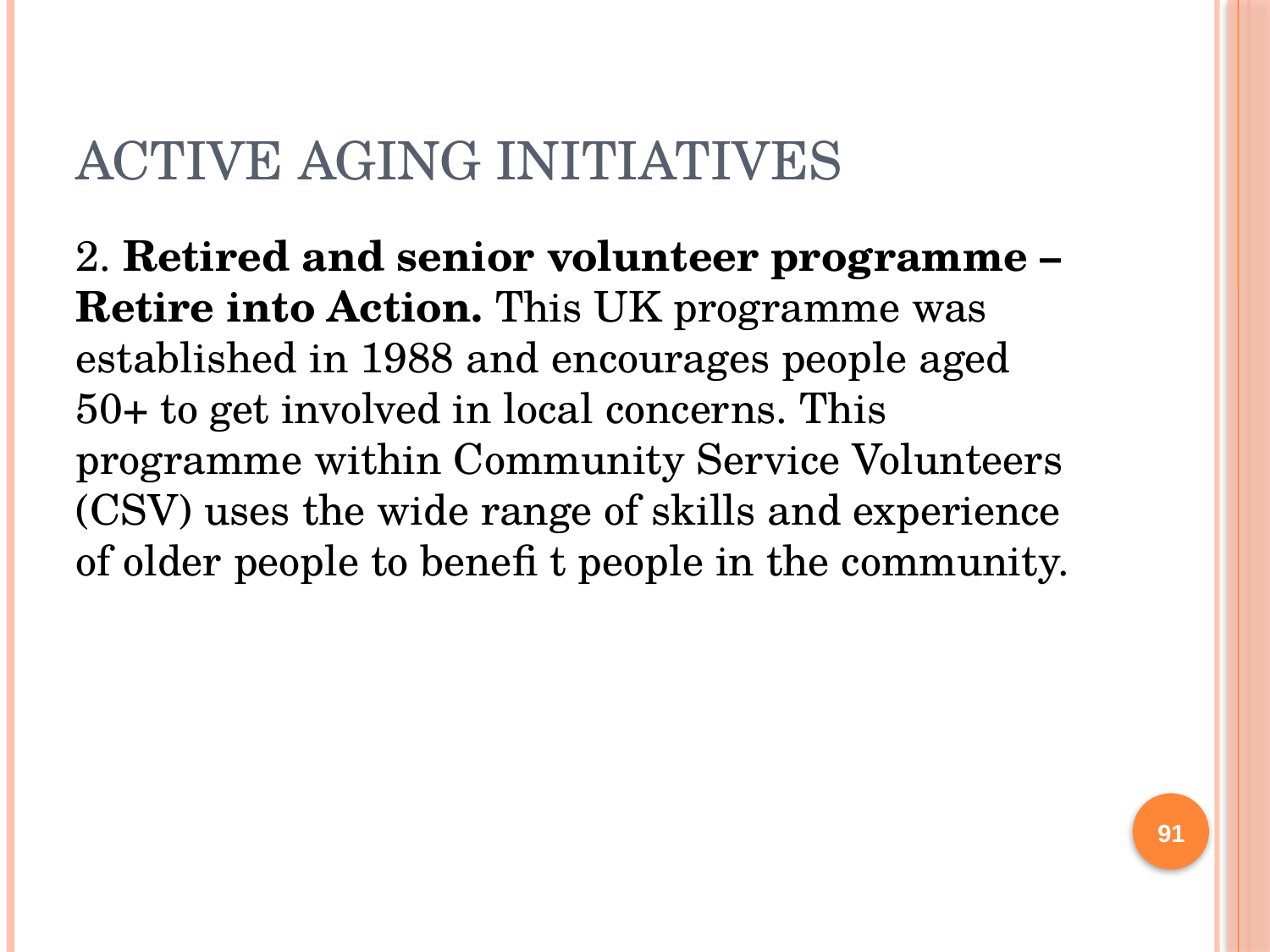

# ACTIVE AGING INITIATIVES
2. Retired and senior volunteer programme – Retire into Action. This UK programme was established in 1988 and encourages people aged 50+ to get involved in local concerns. This programme within Community Service Volunteers (CSV) uses the wide range of skills and experience of older people to benefi t people in the community.
91